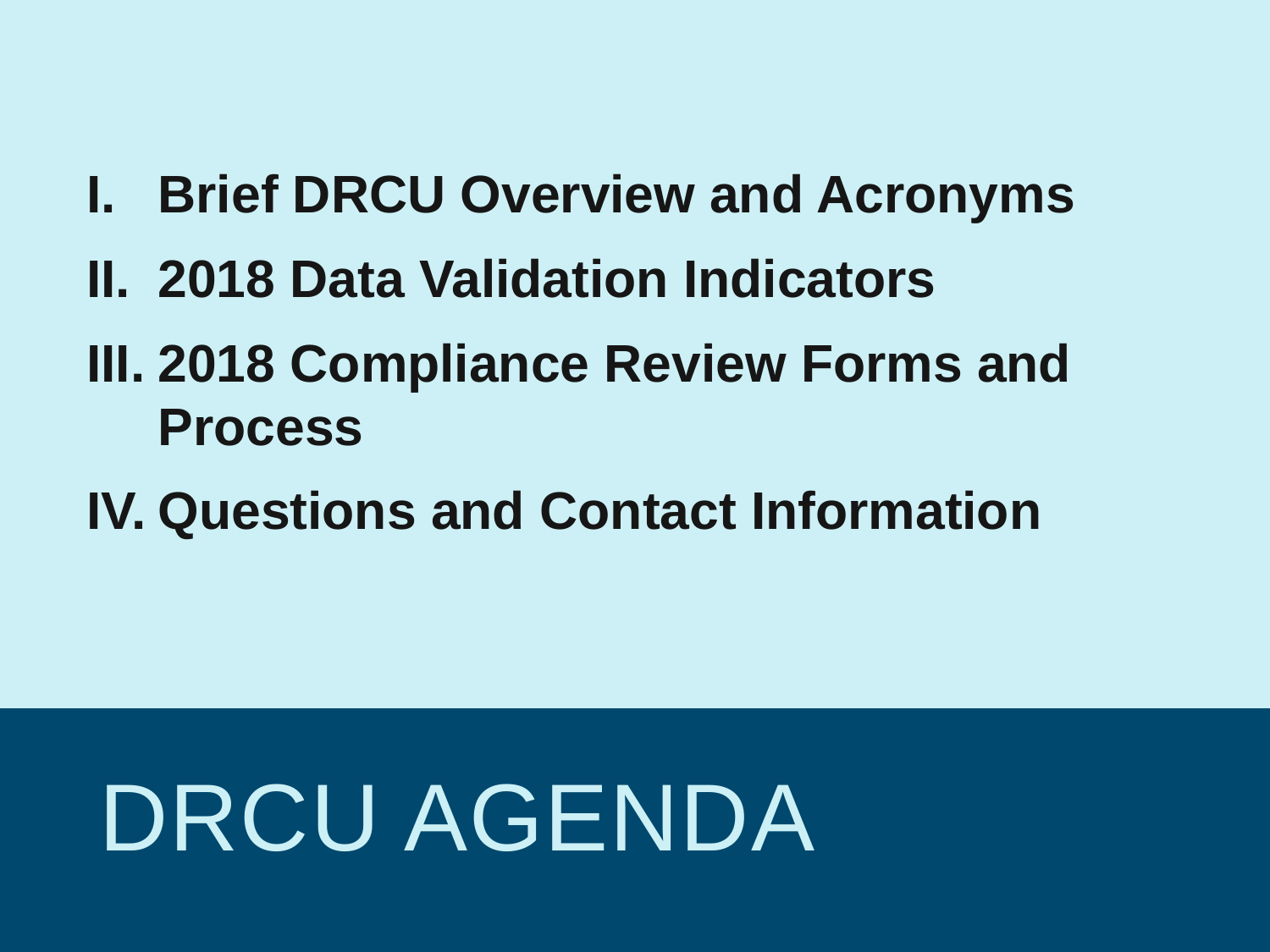

Brief DRCU Overview and Acronyms
2018 Data Validation Indicators
2018 Compliance Review Forms and Process
Questions and Contact Information
# DRCU AGENDA
2